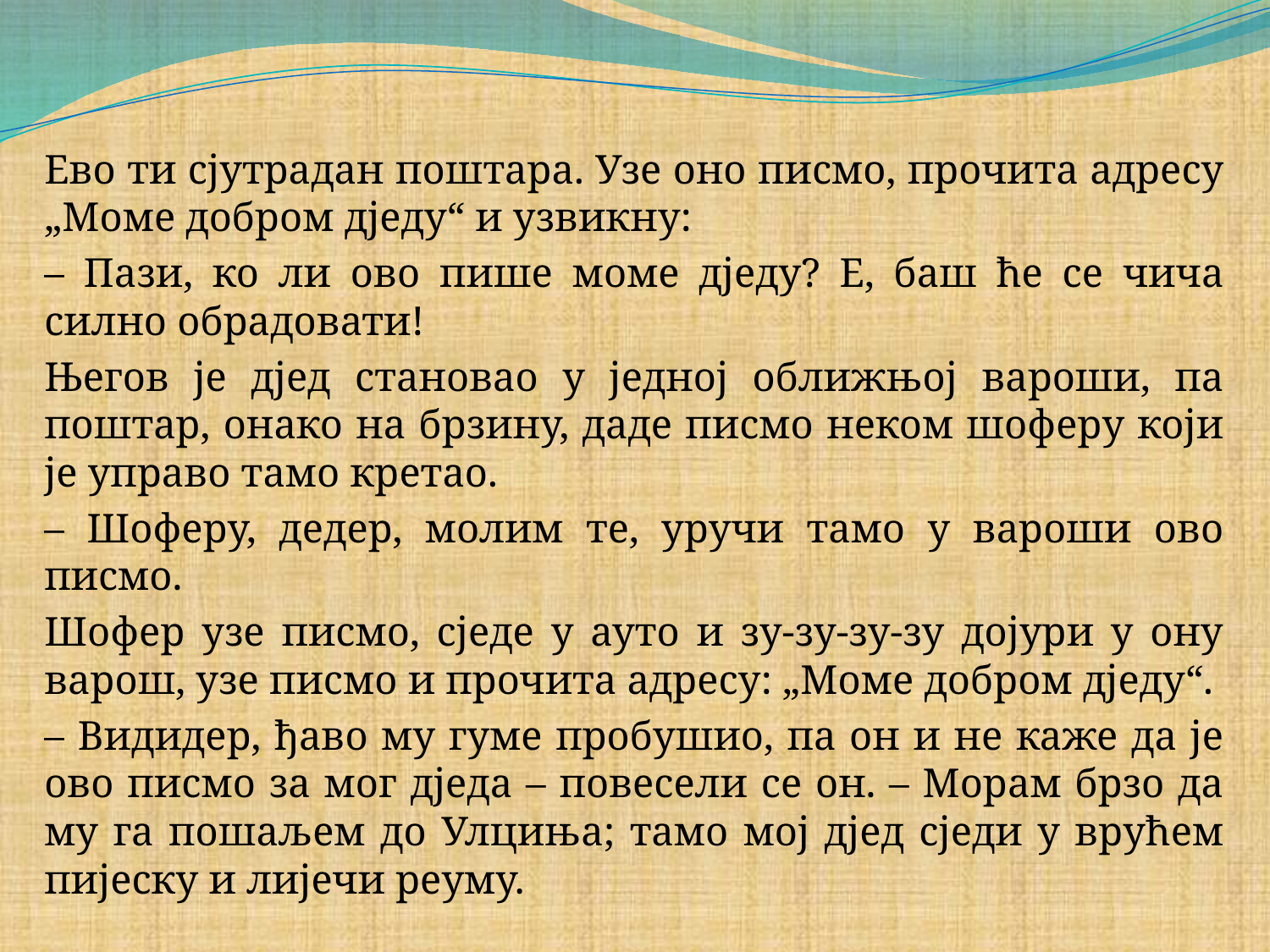

#
Ево ти сјутрадан поштара. Узе оно писмо, прочита адресу „Моме добром дједу“ и узвикну:
– Пази, ко ли ово пише моме дједу? Е, баш ће се чича силно обрадовати!
Његов је дјед становао у једној оближњој вароши, па поштар, онако на брзину, даде писмо неком шоферу који је управо тамо кретао.
– Шоферу, дедер, молим те, уручи тамо у вароши ово писмо.
Шофер узе писмо, сједе у ауто и зу-зу-зу-зу дојури у ону варош, узе писмо и прочита адресу: „Моме добром дједу“.
– Видидер, ђаво му гуме пробушио, па он и не каже да је ово писмо за мог дједа – повесели се он. – Морам брзо да му га пошаљем до Улциња; тамо мој дјед сједи у врућем пијеску и лијечи реуму.